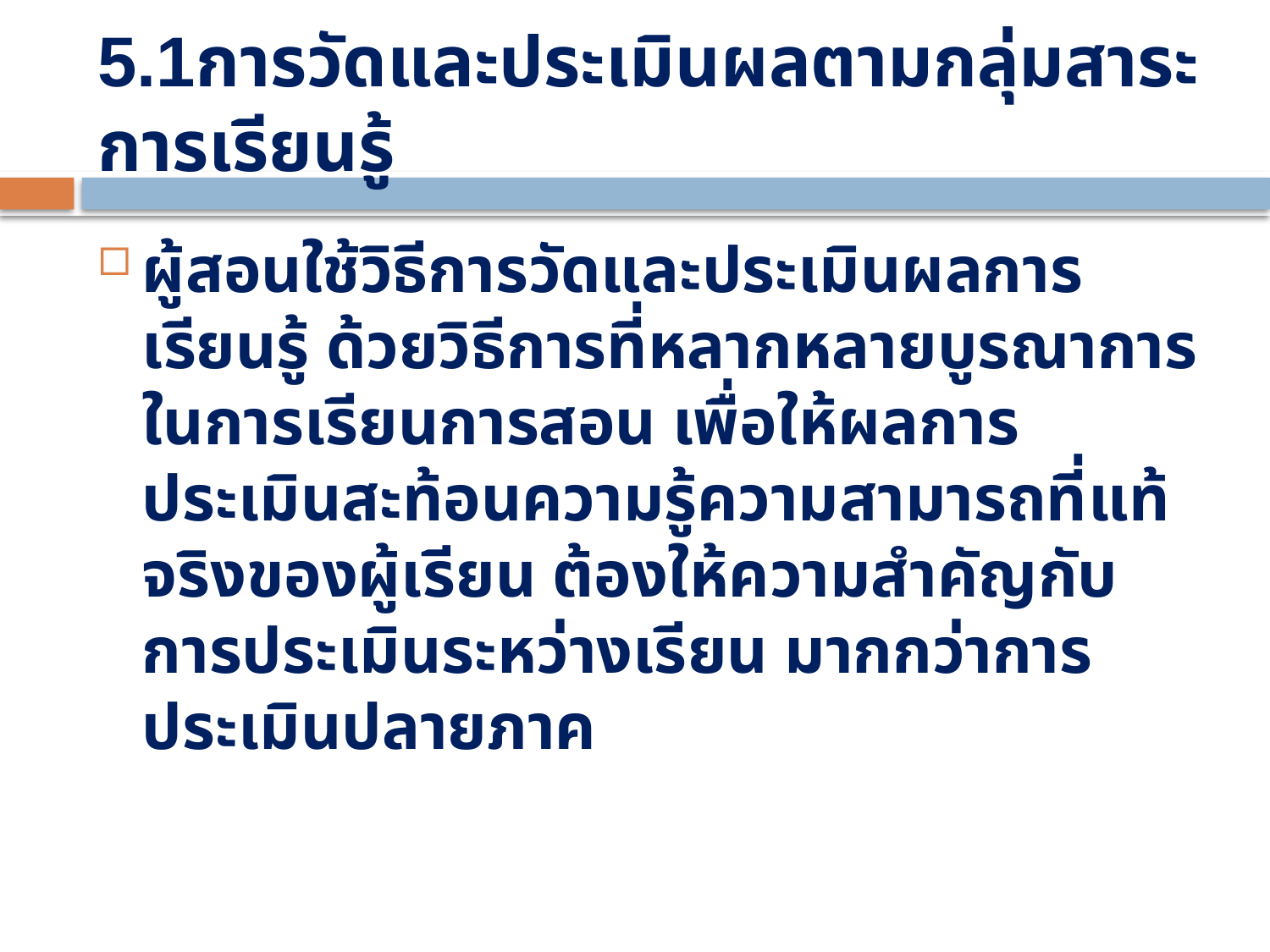

# 5.1การวัดและประเมินผลตามกลุ่มสาระการเรียนรู้
ผู้สอนใช้วิธีการวัดและประเมินผลการเรียนรู้ ด้วยวิธีการที่หลากหลายบูรณาการในการเรียนการสอน เพื่อให้ผลการประเมินสะท้อนความรู้ความสามารถที่แท้จริงของผู้เรียน ต้องให้ความสำคัญกับการประเมินระหว่างเรียน มากกว่าการประเมินปลายภาค